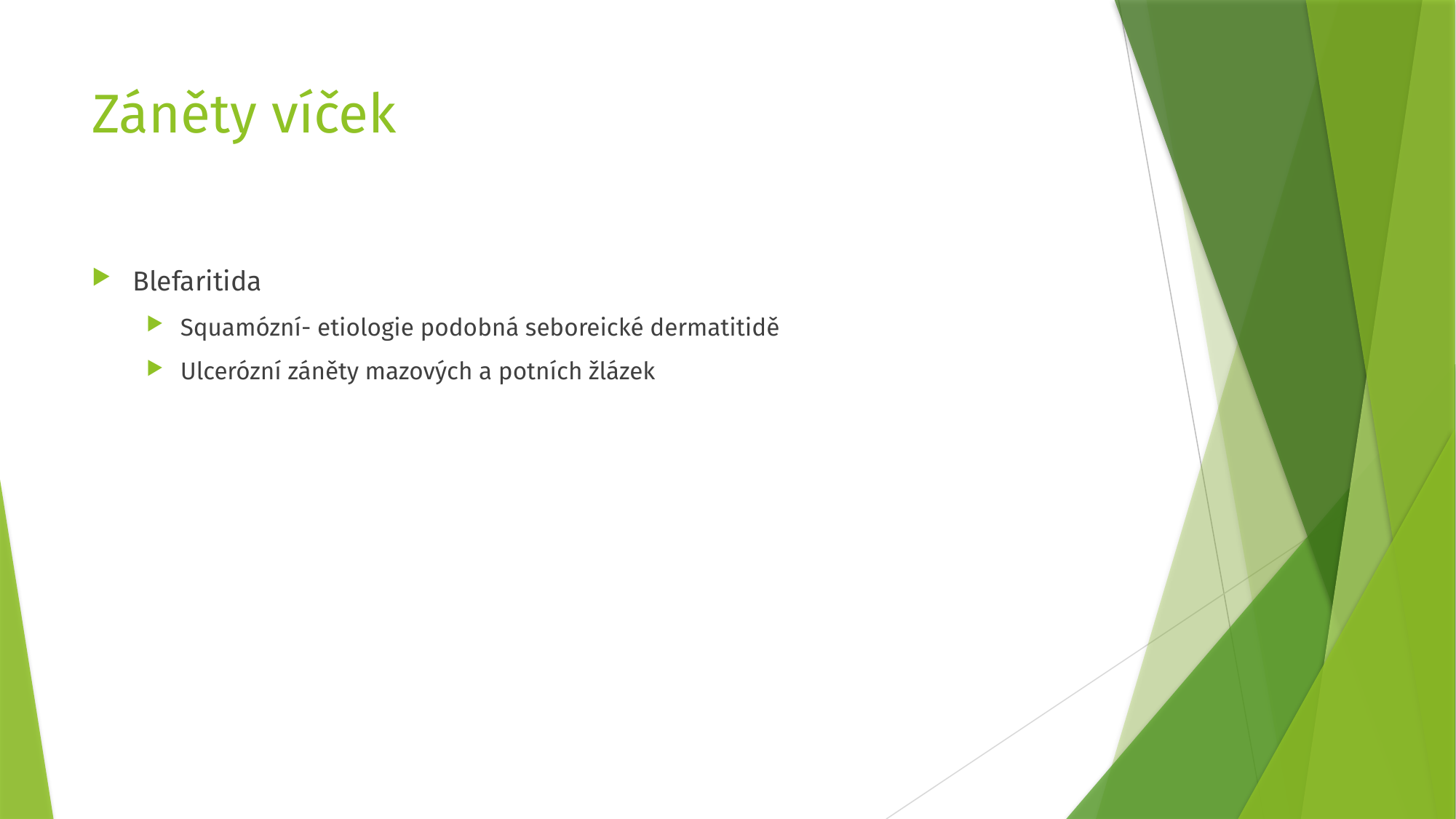

# Záněty víček
Blefaritida
Squamózní- etiologie podobná seboreické dermatitidě
Ulcerózní záněty mazových a potních žlázek